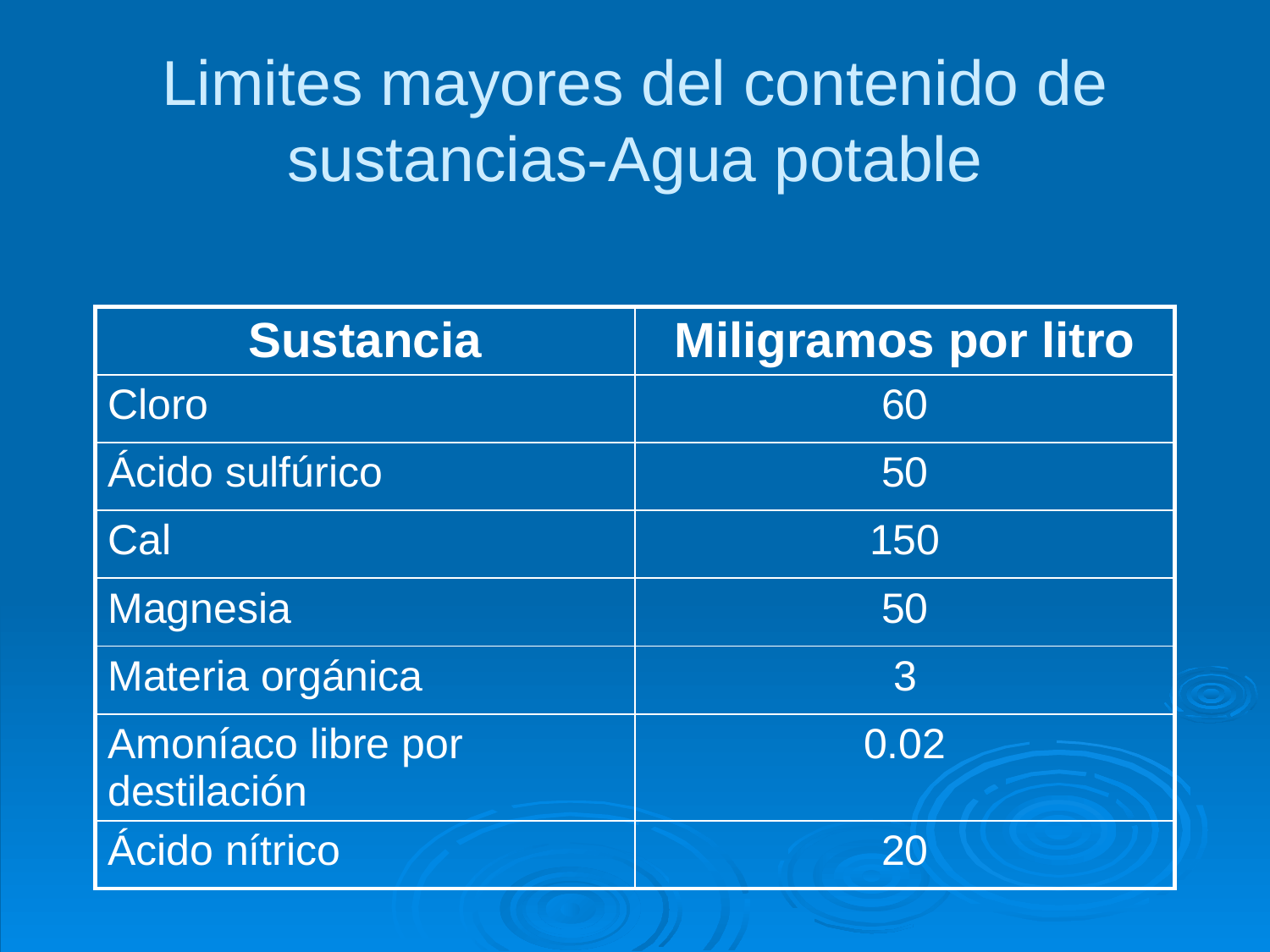

# Limites mayores del contenido de sustancias-Agua potable
| Sustancia | Miligramos por litro |
| --- | --- |
| Cloro | 60 |
| Ácido sulfúrico | 50 |
| Cal | 150 |
| Magnesia | 50 |
| Materia orgánica | 3 |
| Amoníaco libre por destilación | 0.02 |
| Ácido nítrico | 20 |